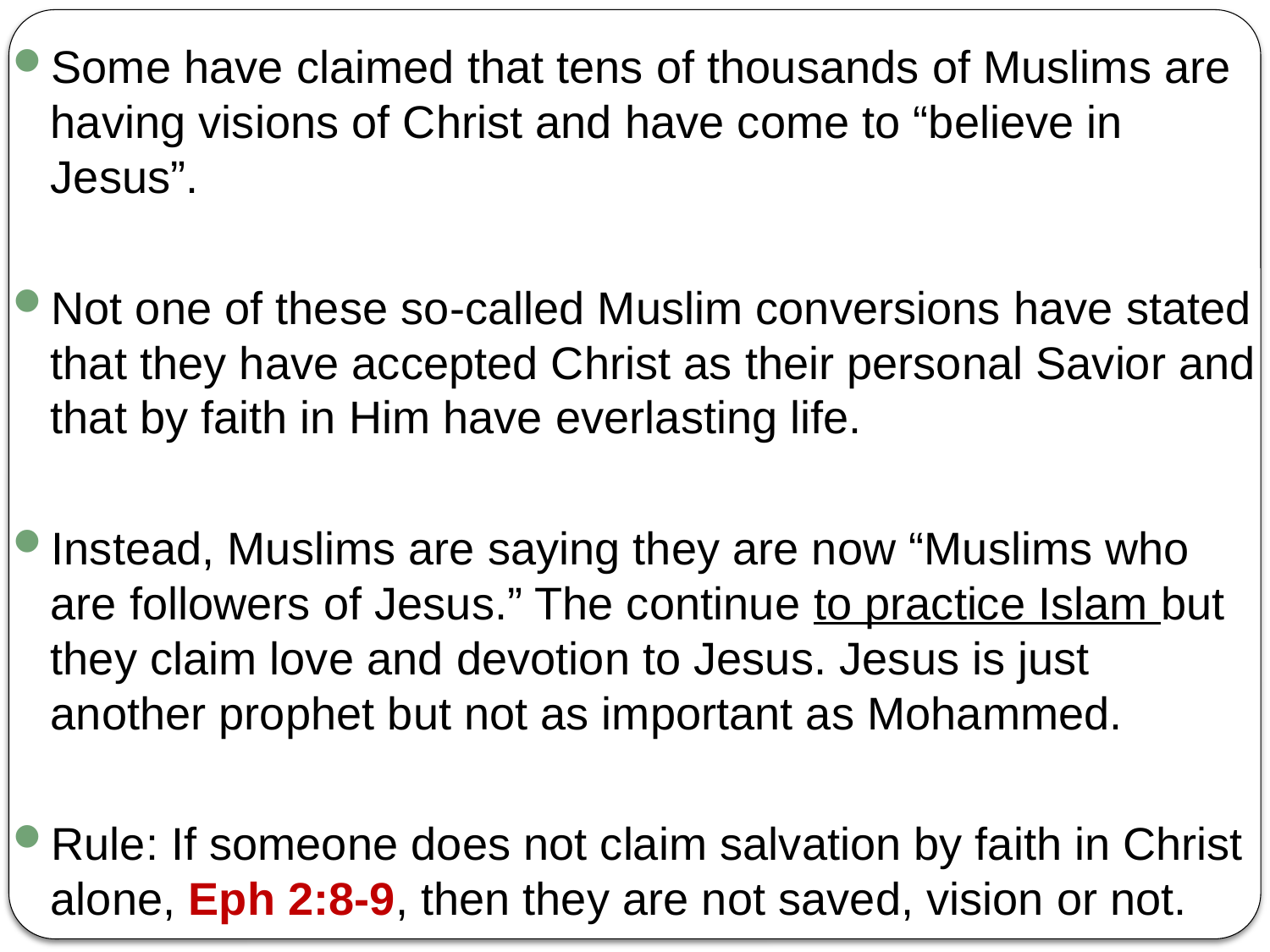

Some have claimed that tens of thousands of Muslims are having visions of Christ and have come to “believe in Jesus”.

Not one of these so-called Muslim conversions have stated that they have accepted Christ as their personal Savior and that by faith in Him have everlasting life.

Instead, Muslims are saying they are now “Muslims who are followers of Jesus.” The continue to practice Islam but they claim love and devotion to Jesus. Jesus is just another prophet but not as important as Mohammed.

Rule: If someone does not claim salvation by faith in Christ alone, Eph 2:8-9, then they are not saved, vision or not.